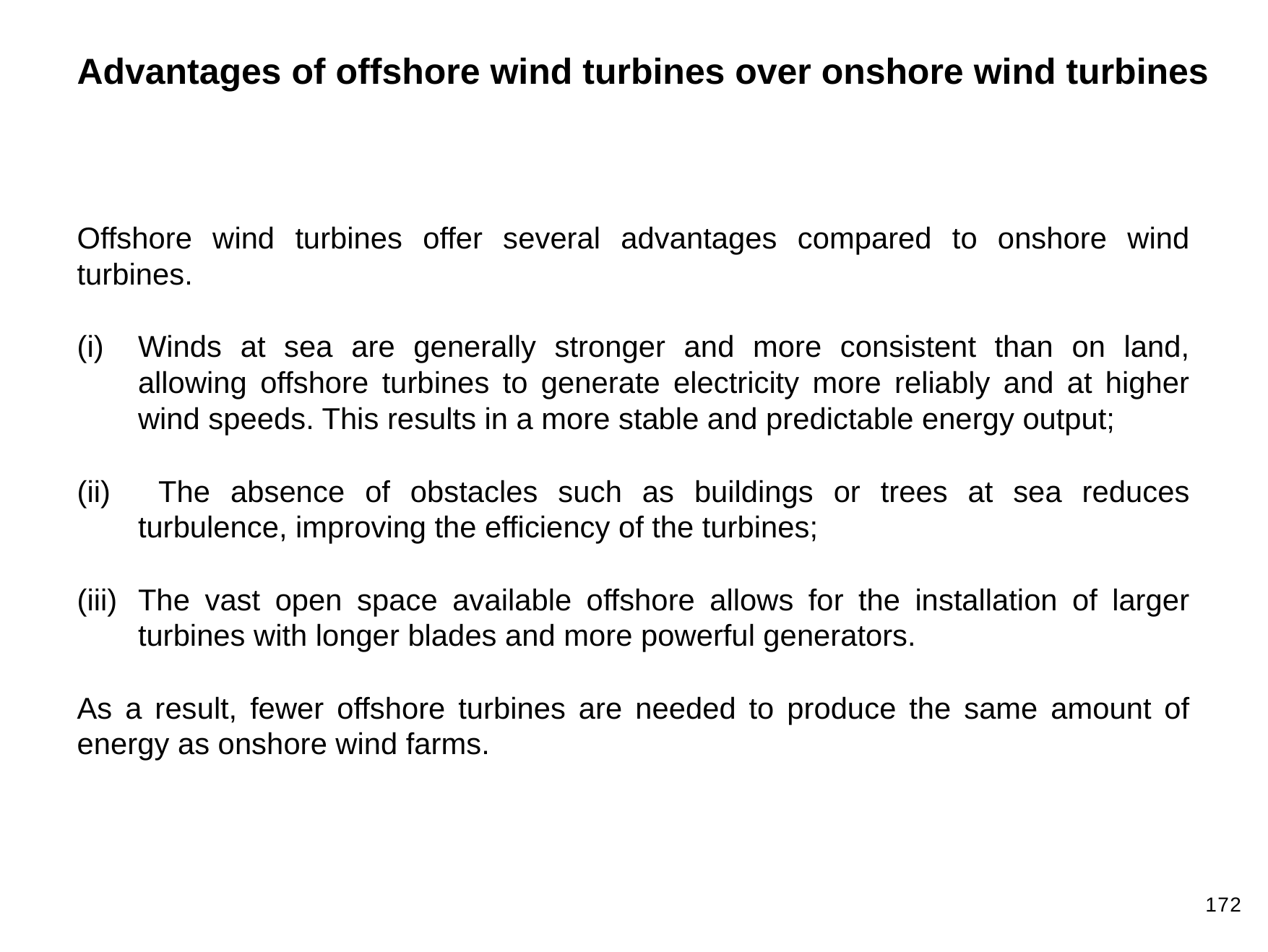

Advantages of offshore wind turbines over onshore wind turbines
Offshore wind turbines offer several advantages compared to onshore wind turbines.

Winds at sea are generally stronger and more consistent than on land, allowing offshore turbines to generate electricity more reliably and at higher wind speeds. This results in a more stable and predictable energy output;

 The absence of obstacles such as buildings or trees at sea reduces turbulence, improving the efficiency of the turbines;

The vast open space available offshore allows for the installation of larger turbines with longer blades and more powerful generators.

As a result, fewer offshore turbines are needed to produce the same amount of energy as onshore wind farms.
172